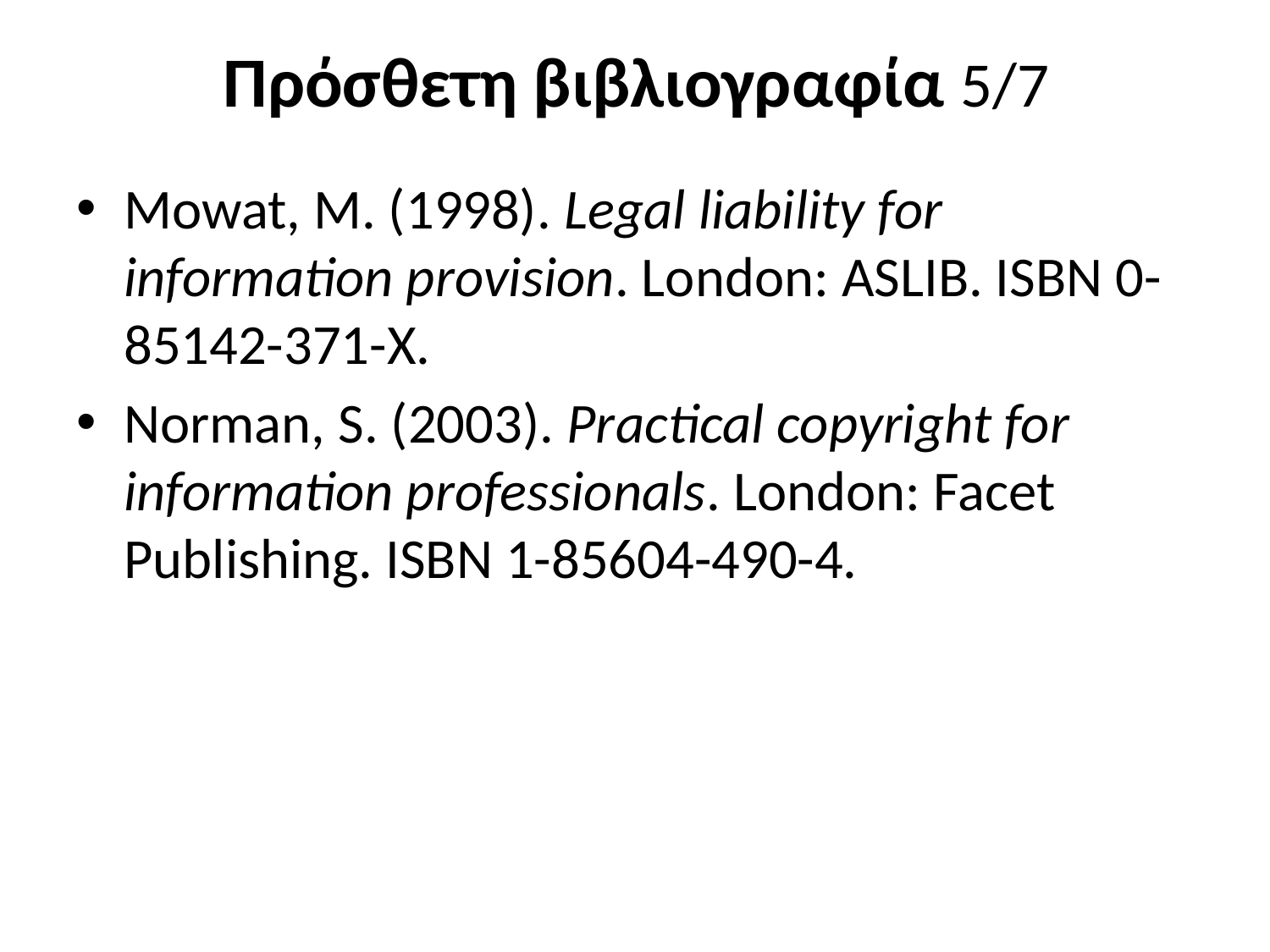

# Πρόσθετη βιβλιογραφία 5/7
Mowat, M. (1998). Legal liability for information provision. London: ASLIB. ISBN 0-85142-371-X.
Norman, S. (2003). Practical copyright for information professionals. London: Facet Publishing. ISBN 1-85604-490-4.